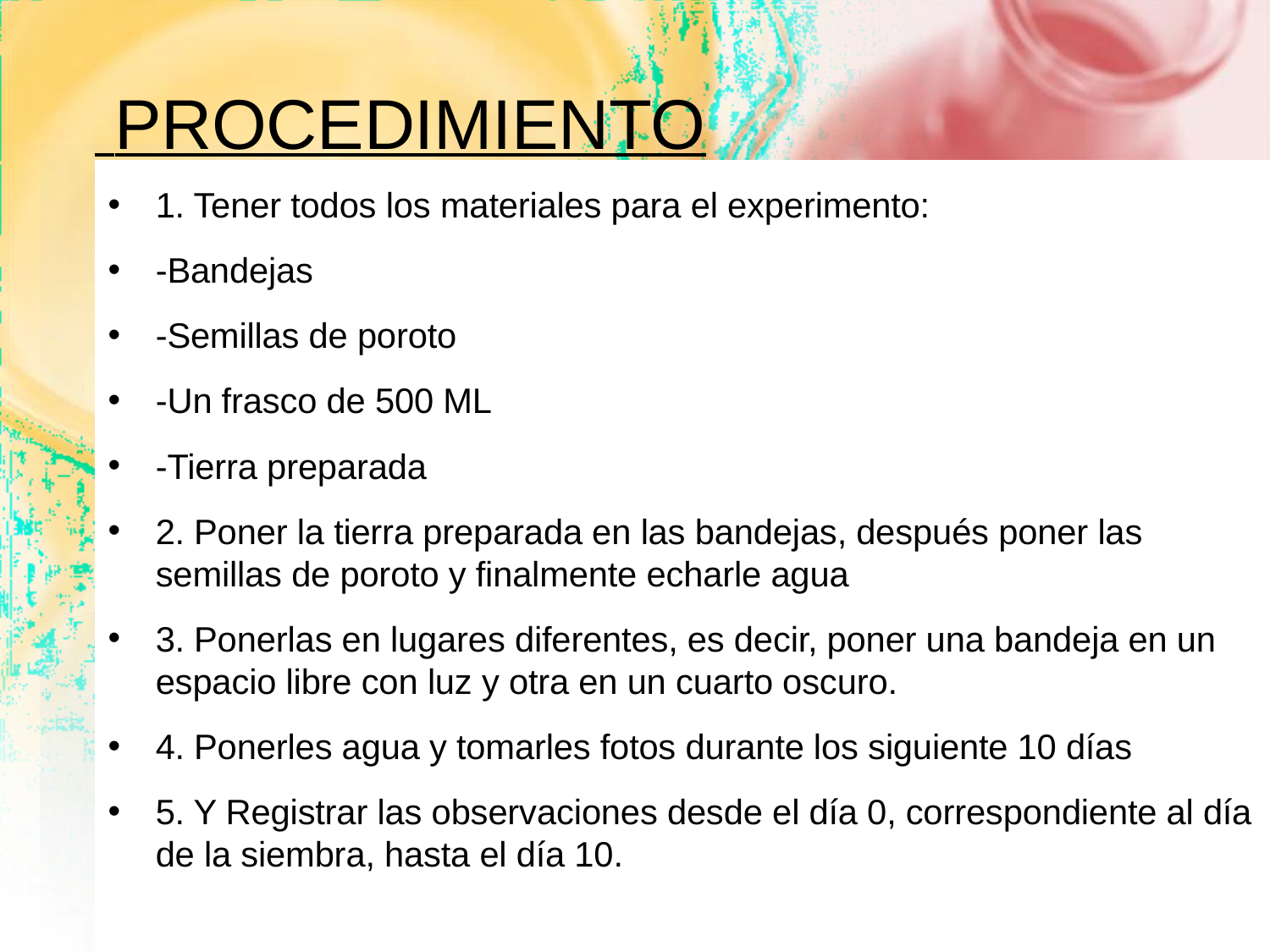

# PROCEDIMIENTO
1. Tener todos los materiales para el experimento:
-Bandejas
-Semillas de poroto
-Un frasco de 500 ML
-Tierra preparada
2. Poner la tierra preparada en las bandejas, después poner las semillas de poroto y finalmente echarle agua
3. Ponerlas en lugares diferentes, es decir, poner una bandeja en un espacio libre con luz y otra en un cuarto oscuro.
4. Ponerles agua y tomarles fotos durante los siguiente 10 días
5. Y Registrar las observaciones desde el día 0, correspondiente al día de la siembra, hasta el día 10.